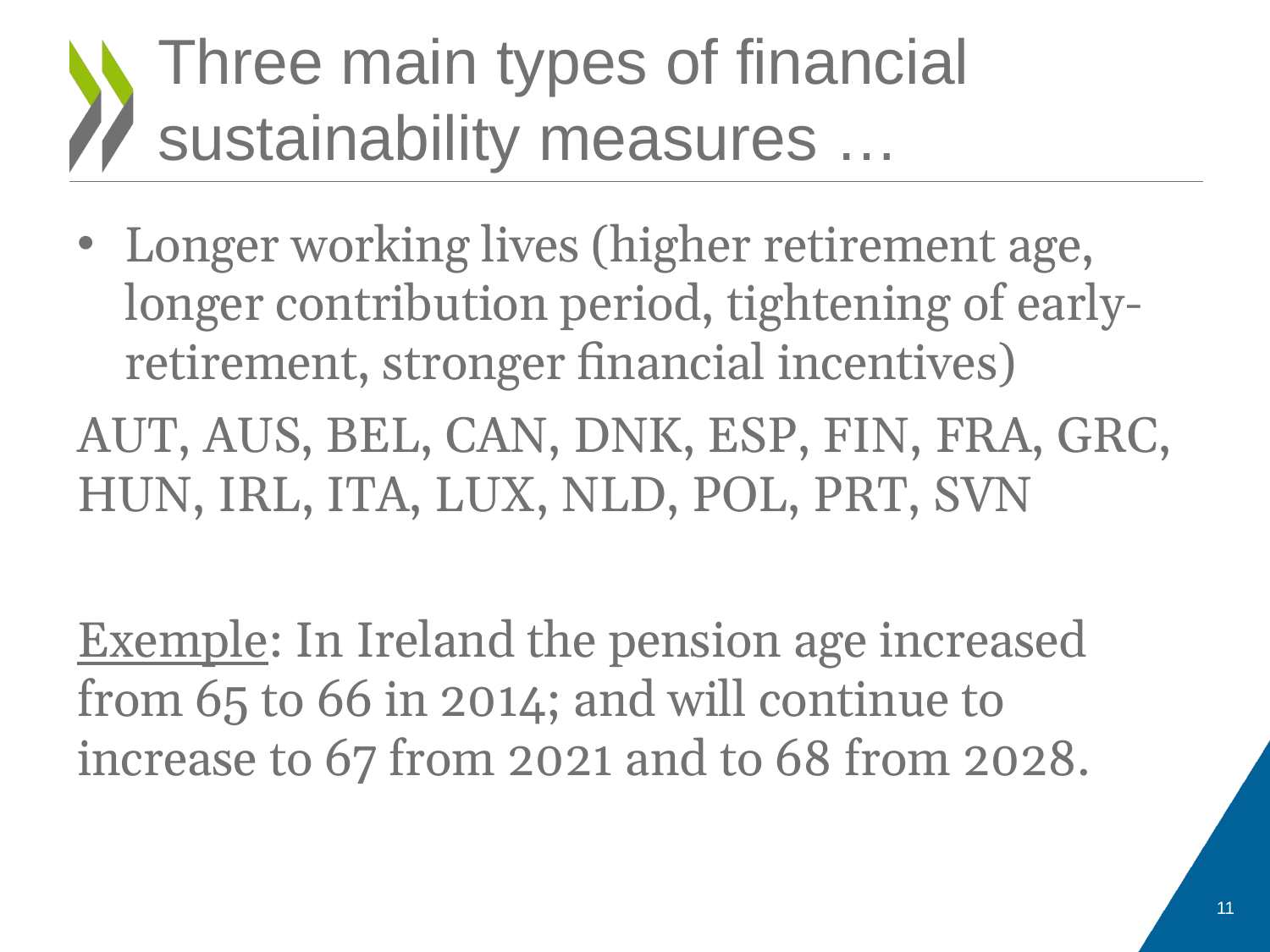

# Three main types of financial sustainability measures …
Longer working lives (higher retirement age, longer contribution period, tightening of early-retirement, stronger financial incentives)
AUT, AUS, BEL, CAN, DNK, ESP, FIN, FRA, GRC, HUN, IRL, ITA, LUX, NLD, POL, PRT, SVN

Exemple: In Ireland the pension age increased from 65 to 66 in 2014; and will continue to increase to 67 from 2021 and to 68 from 2028.

11